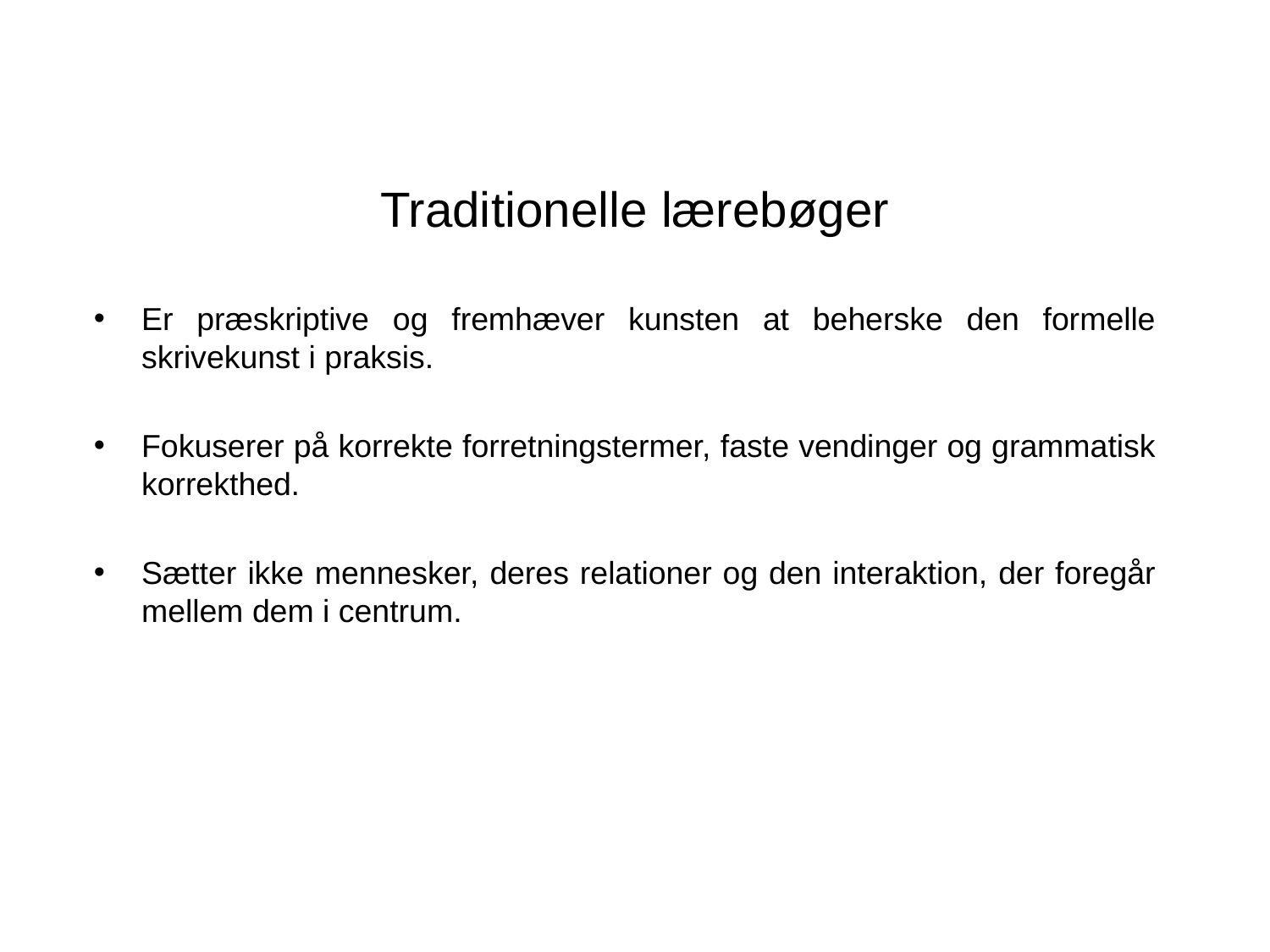

# Traditionelle lærebøger
Er præskriptive og fremhæver kunsten at beherske den formelle skrivekunst i praksis.

Fokuserer på korrekte forretningstermer, faste vendinger og grammatisk korrekthed.

Sætter ikke mennesker, deres relationer og den interaktion, der foregår mellem dem i centrum.